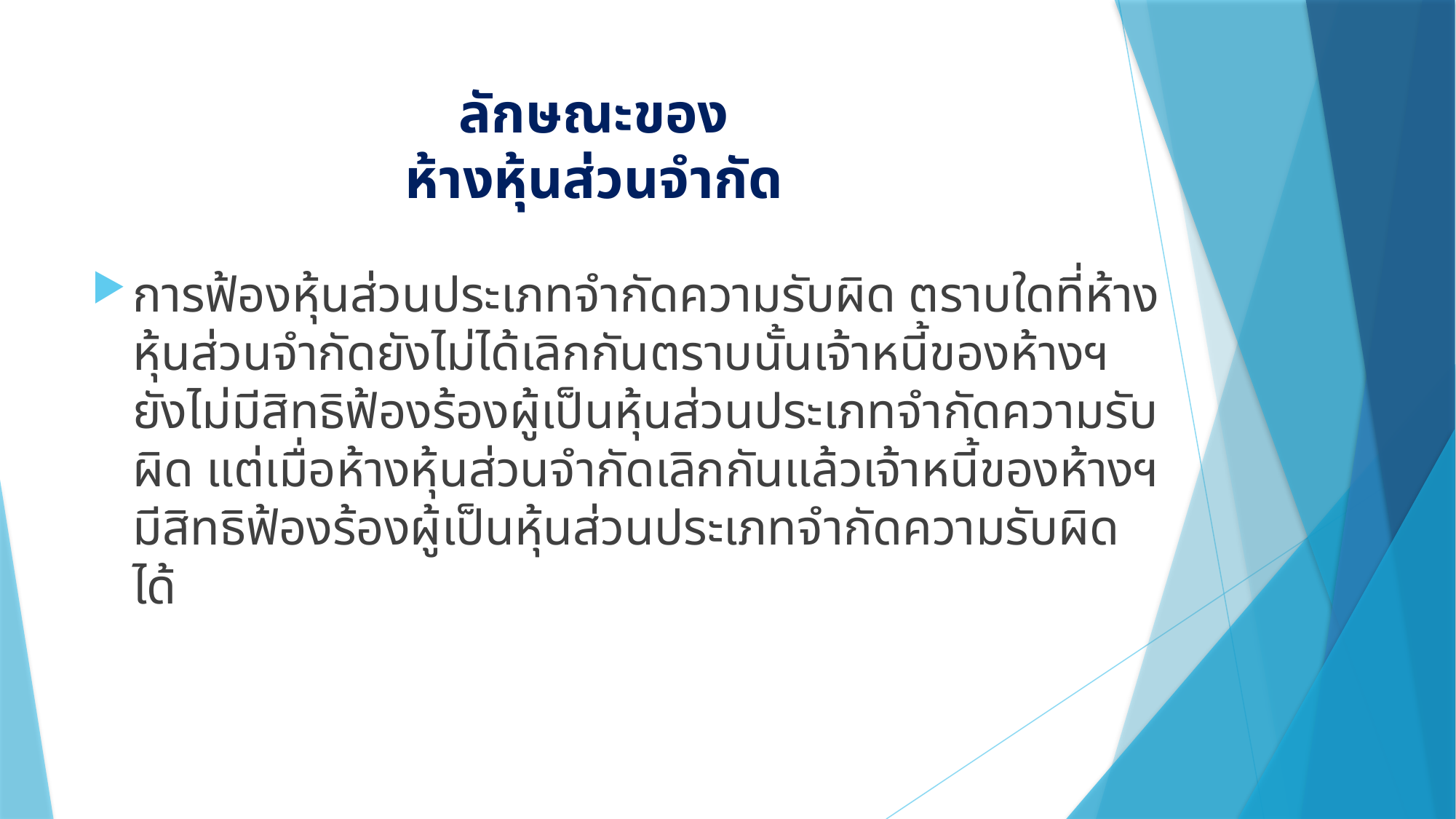

# ลักษณะของ ห้างหุ้นส่วนจำกัด
การฟ้องหุ้นส่วนประเภทจำกัดความรับผิด ตราบใดที่ห้างหุ้นส่วนจำกัดยังไม่ได้เลิกกันตราบนั้นเจ้าหนี้ของห้างฯยังไม่มีสิทธิฟ้องร้องผู้เป็นหุ้นส่วนประเภทจำกัดความรับผิด แต่เมื่อห้างหุ้นส่วนจำกัดเลิกกันแล้วเจ้าหนี้ของห้างฯมีสิทธิฟ้องร้องผู้เป็นหุ้นส่วนประเภทจำกัดความรับผิดได้